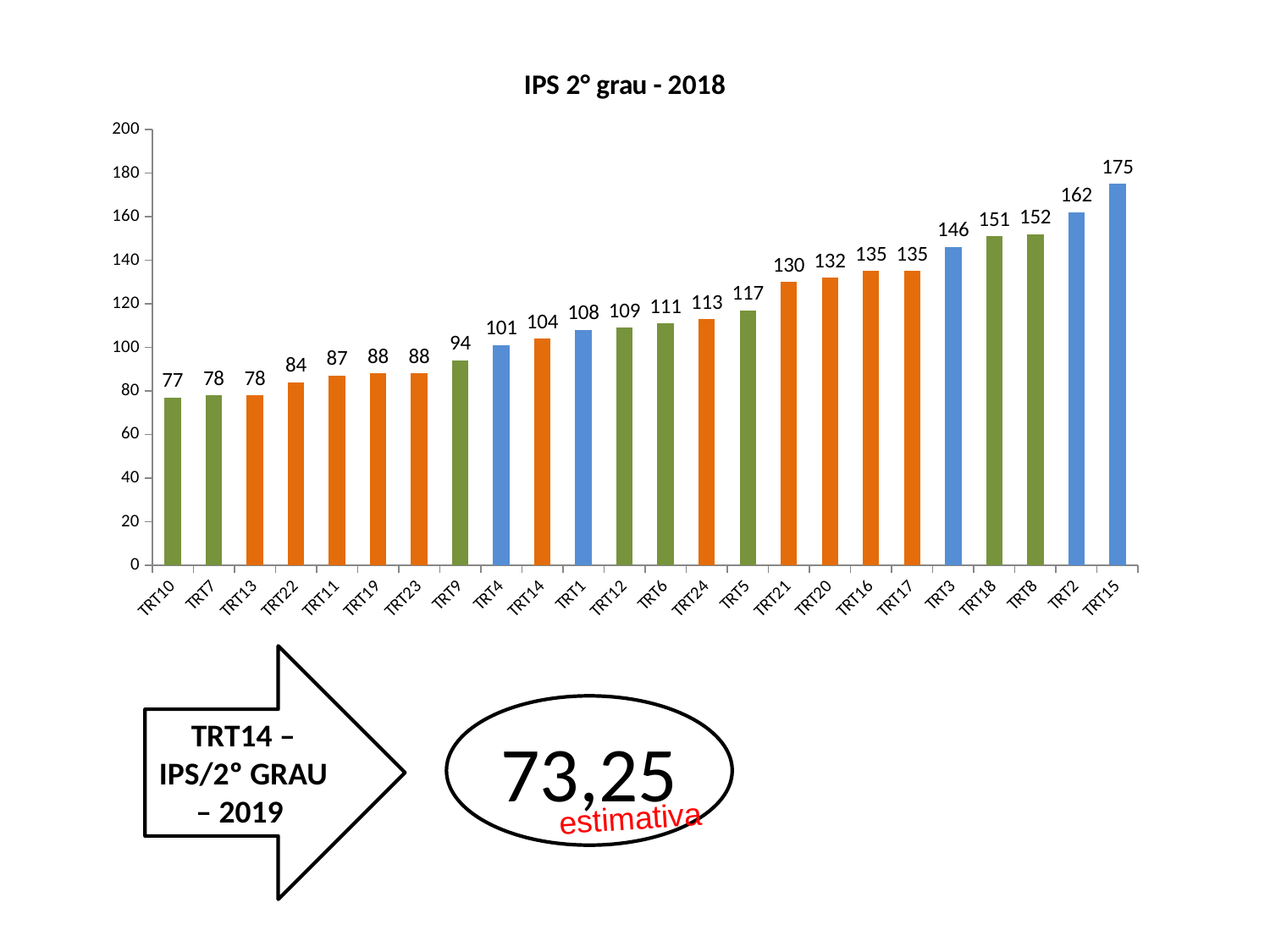

### Chart: IPS 2° grau - 2018

| Category | IPS 2018 1° grau |
|---|---|
| TRT10 | 77.0 |
| TRT7 | 78.0 |
| TRT13 | 78.0 |
| TRT22 | 84.0 |
| TRT11 | 87.0 |
| TRT19 | 88.0 |
| TRT23 | 88.0 |
| TRT9 | 94.0 |
| TRT4 | 101.0 |
| TRT14 | 104.0 |
| TRT1 | 108.0 |
| TRT12 | 109.0 |
| TRT6 | 111.0 |
| TRT24 | 113.0 |
| TRT5 | 117.0 |
| TRT21 | 130.0 |
| TRT20 | 132.0 |
| TRT16 | 135.0 |
| TRT17 | 135.0 |
| TRT3 | 146.0 |
| TRT18 | 151.0 |
| TRT8 | 152.0 |
| TRT2 | 162.0 |
| TRT15 | 175.0 |
TRT14 – IPS/2º GRAU – 2019
73,25
estimativa